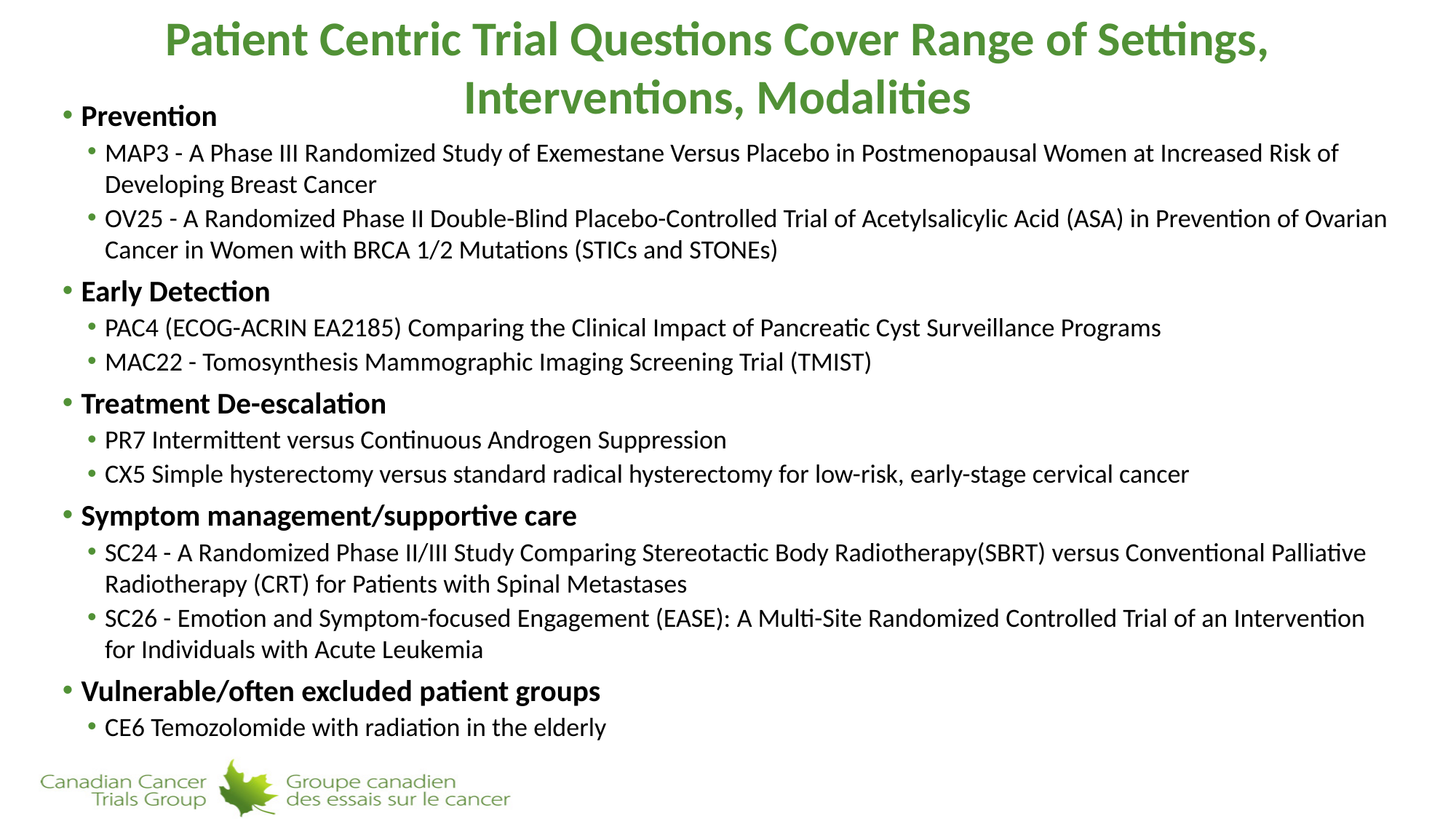

# Patient Centric Trial Questions Cover Range of Settings, Interventions, Modalities
Prevention
MAP3 - A Phase III Randomized Study of Exemestane Versus Placebo in Postmenopausal Women at Increased Risk of Developing Breast Cancer
OV25 - A Randomized Phase II Double-Blind Placebo-Controlled Trial of Acetylsalicylic Acid (ASA) in Prevention of Ovarian Cancer in Women with BRCA 1/2 Mutations (STICs and STONEs)
Early Detection
PAC4 (ECOG-ACRIN EA2185) Comparing the Clinical Impact of Pancreatic Cyst Surveillance Programs
MAC22 - Tomosynthesis Mammographic Imaging Screening Trial (TMIST)
Treatment De-escalation
PR7 Intermittent versus Continuous Androgen Suppression
CX5 Simple hysterectomy versus standard radical hysterectomy for low-risk, early-stage cervical cancer
Symptom management/supportive care
SC24 - A Randomized Phase II/III Study Comparing Stereotactic Body Radiotherapy(SBRT) versus Conventional Palliative Radiotherapy (CRT) for Patients with Spinal Metastases
SC26 - Emotion and Symptom-focused Engagement (EASE): A Multi-Site Randomized Controlled Trial of an Intervention for Individuals with Acute Leukemia
Vulnerable/often excluded patient groups
CE6 Temozolomide with radiation in the elderly

10